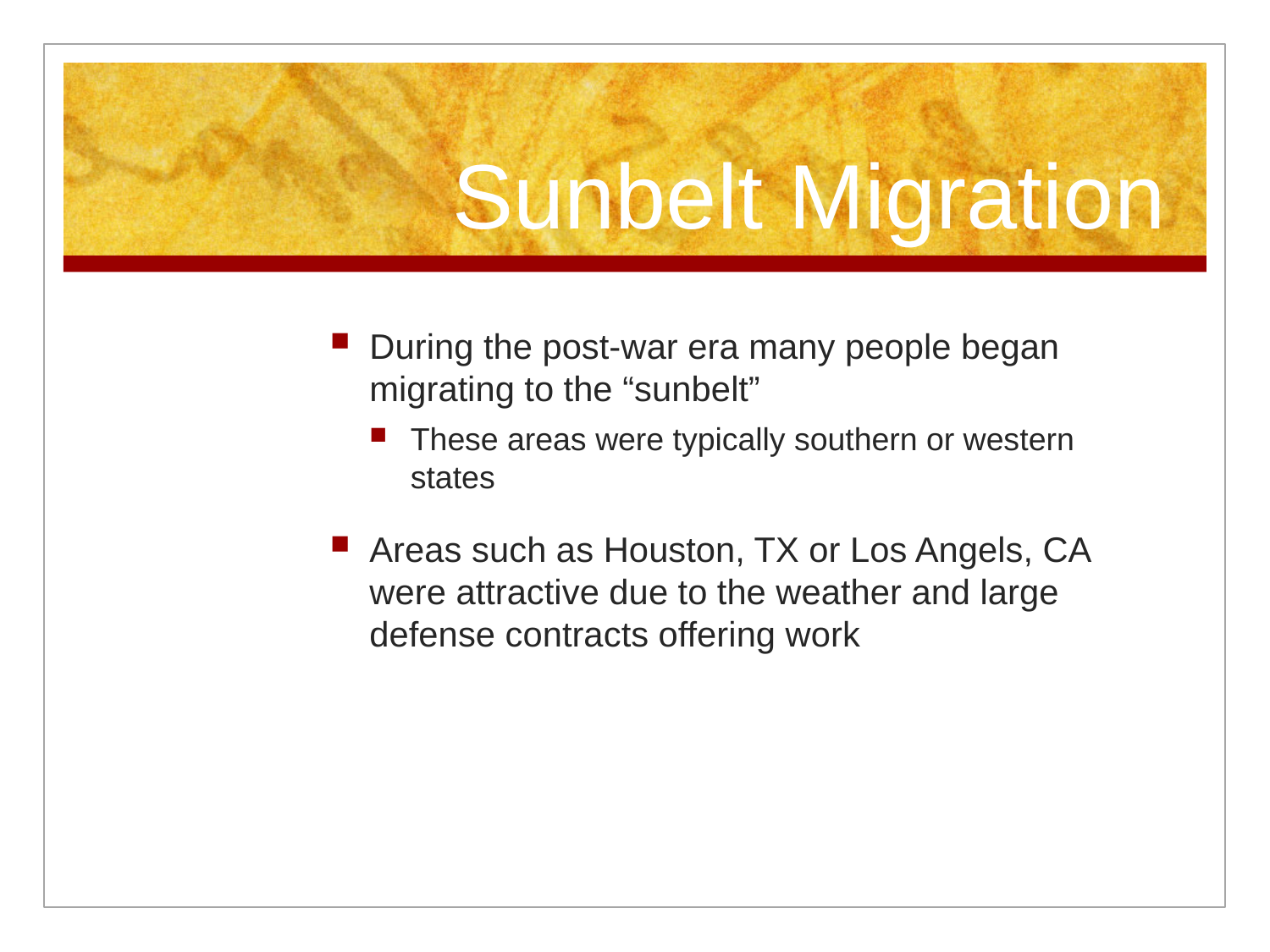

# Sunbelt Migration
During the post-war era many people began migrating to the “sunbelt”
These areas were typically southern or western states
Areas such as Houston, TX or Los Angels, CA were attractive due to the weather and large defense contracts offering work